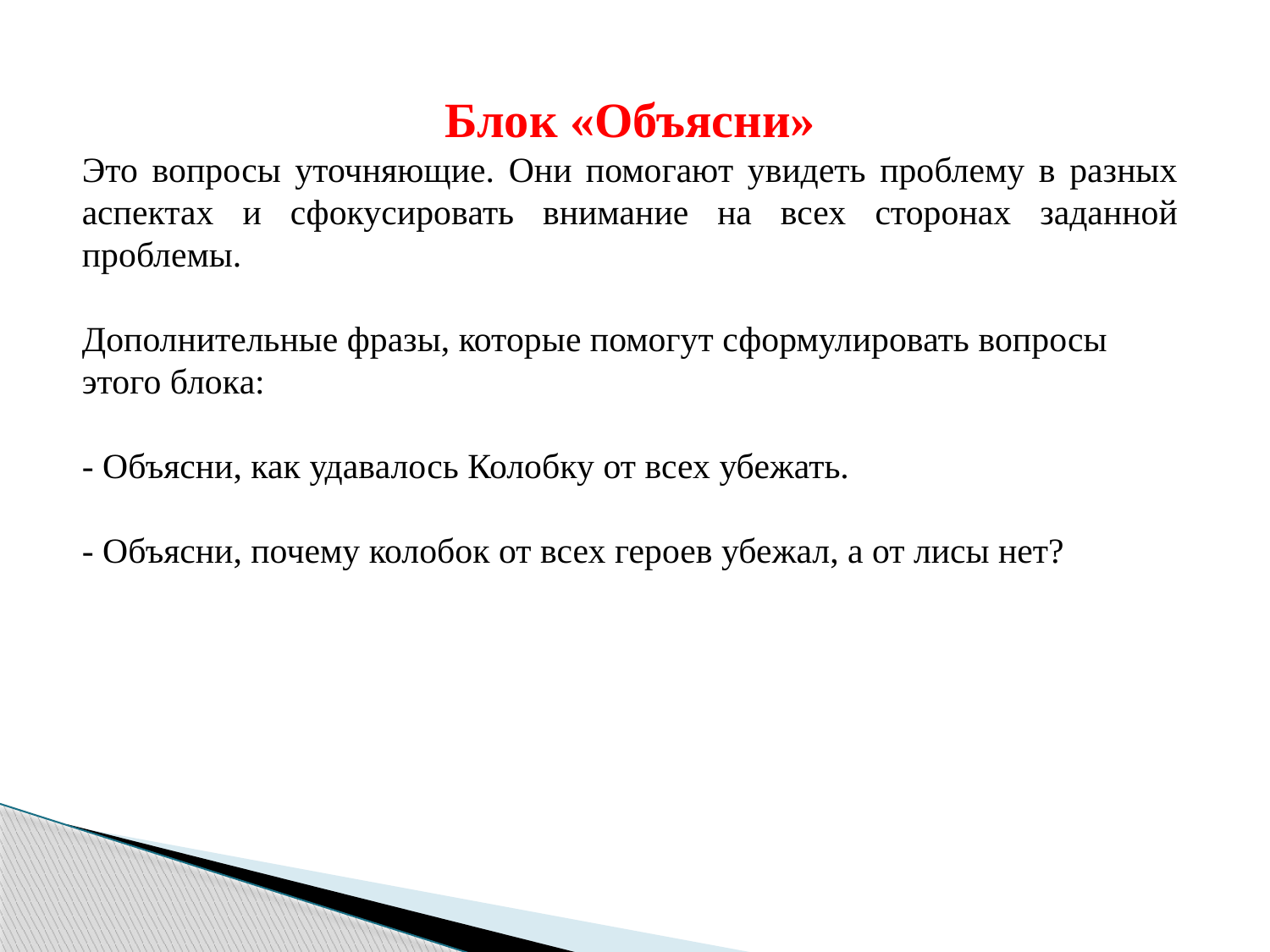

Блок «Объясни»
Это вопросы уточняющие. Они помогают увидеть проблему в разных аспектах и сфокусировать внимание на всех сторонах заданной проблемы.

Дополнительные фразы, которые помогут сформулировать вопросы этого блока:

- Объясни, как удавалось Колобку от всех убежать.

- Объясни, почему колобок от всех героев убежал, а от лисы нет?